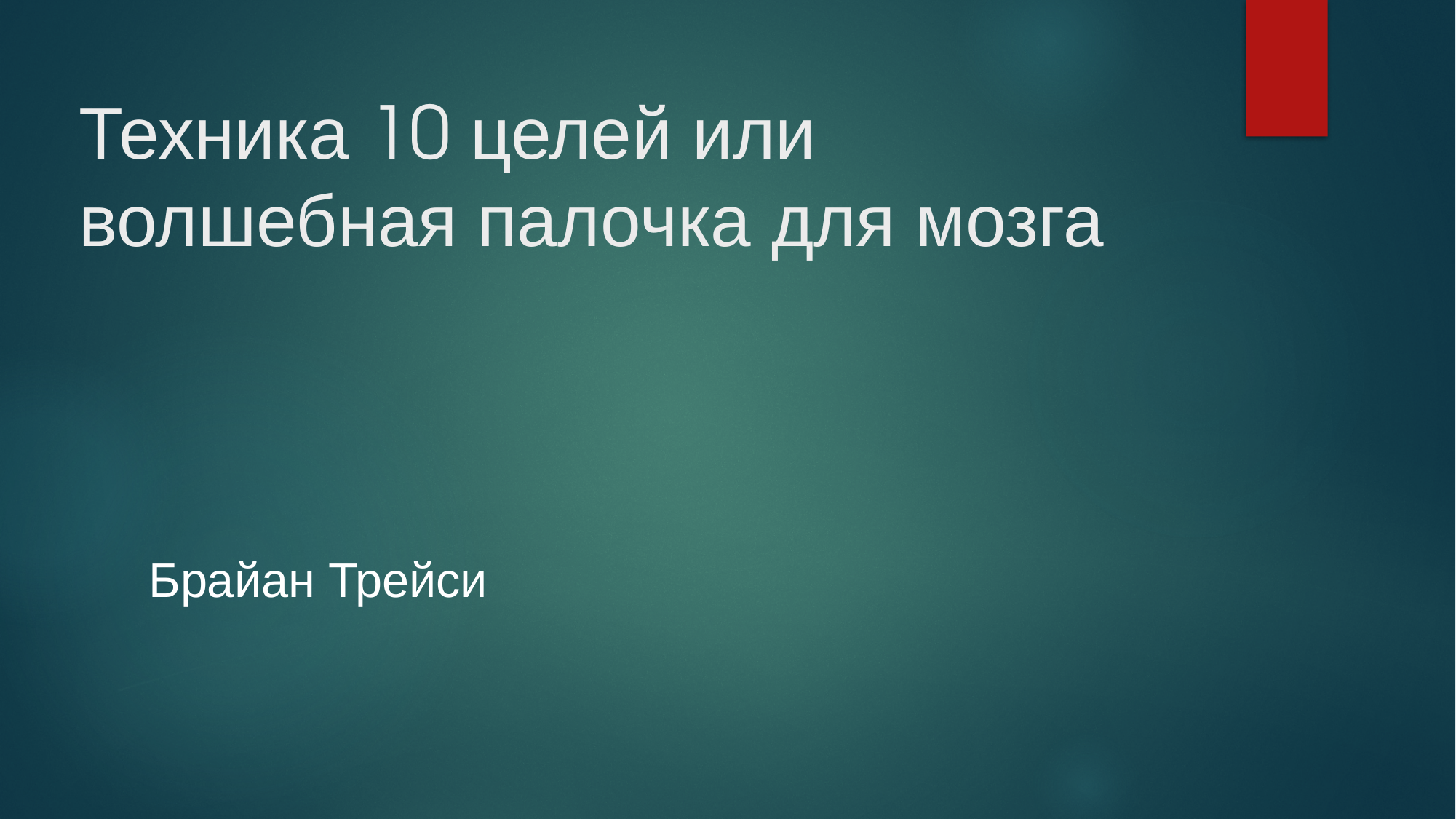

# Техника 10 целей или волшебная палочка для мозга
Брайан Трейси